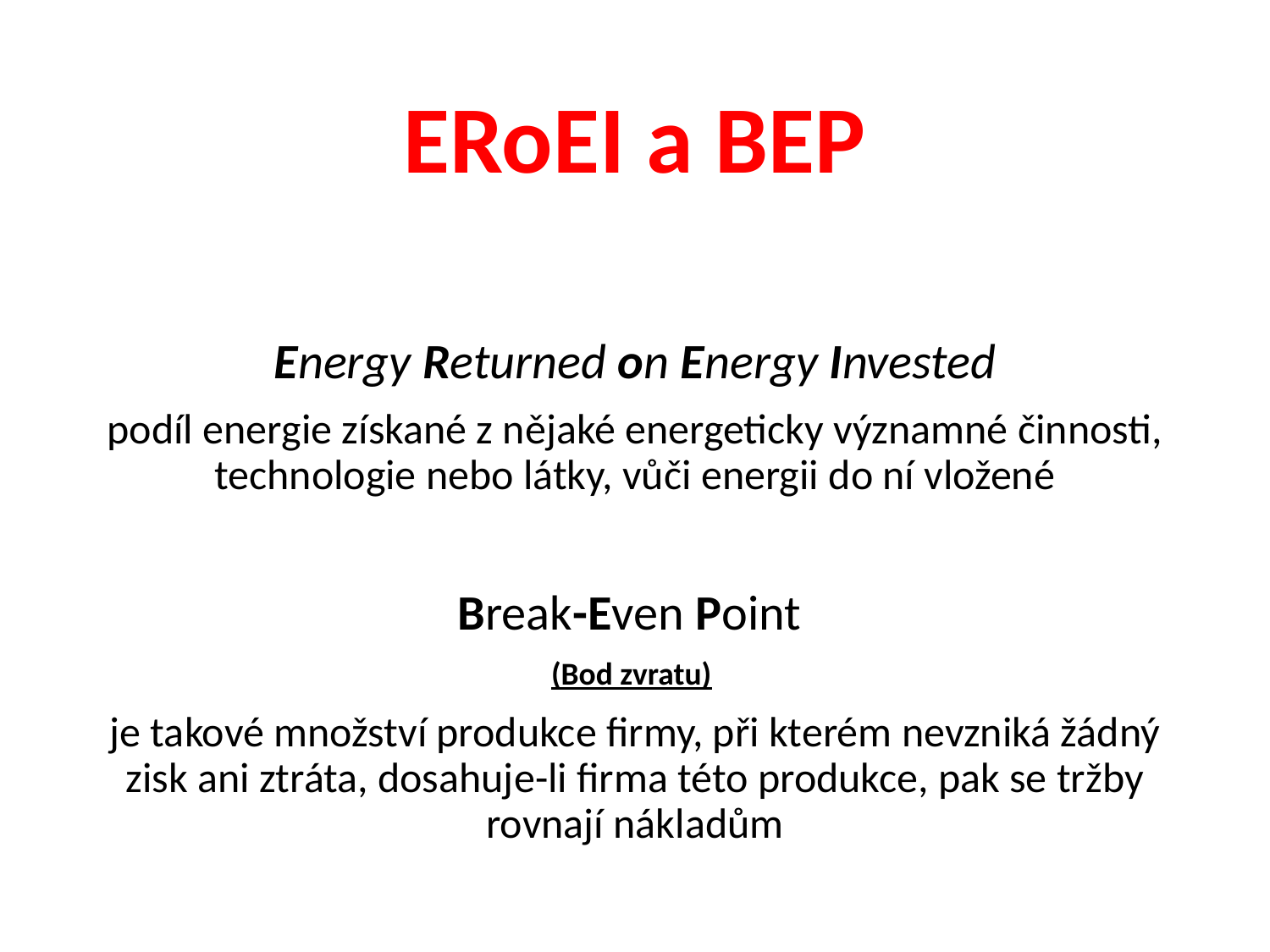

# ERoEI a BEP

Energy Returned on Energy Invested
podíl energie získané z nějaké energeticky významné činnosti, technologie nebo látky, vůči energii do ní vložené

Break-Even Point
(Bod zvratu)
je takové množství produkce firmy, při kterém nevzniká žádný zisk ani ztráta, dosahuje-li firma této produkce, pak se tržby rovnají nákladům